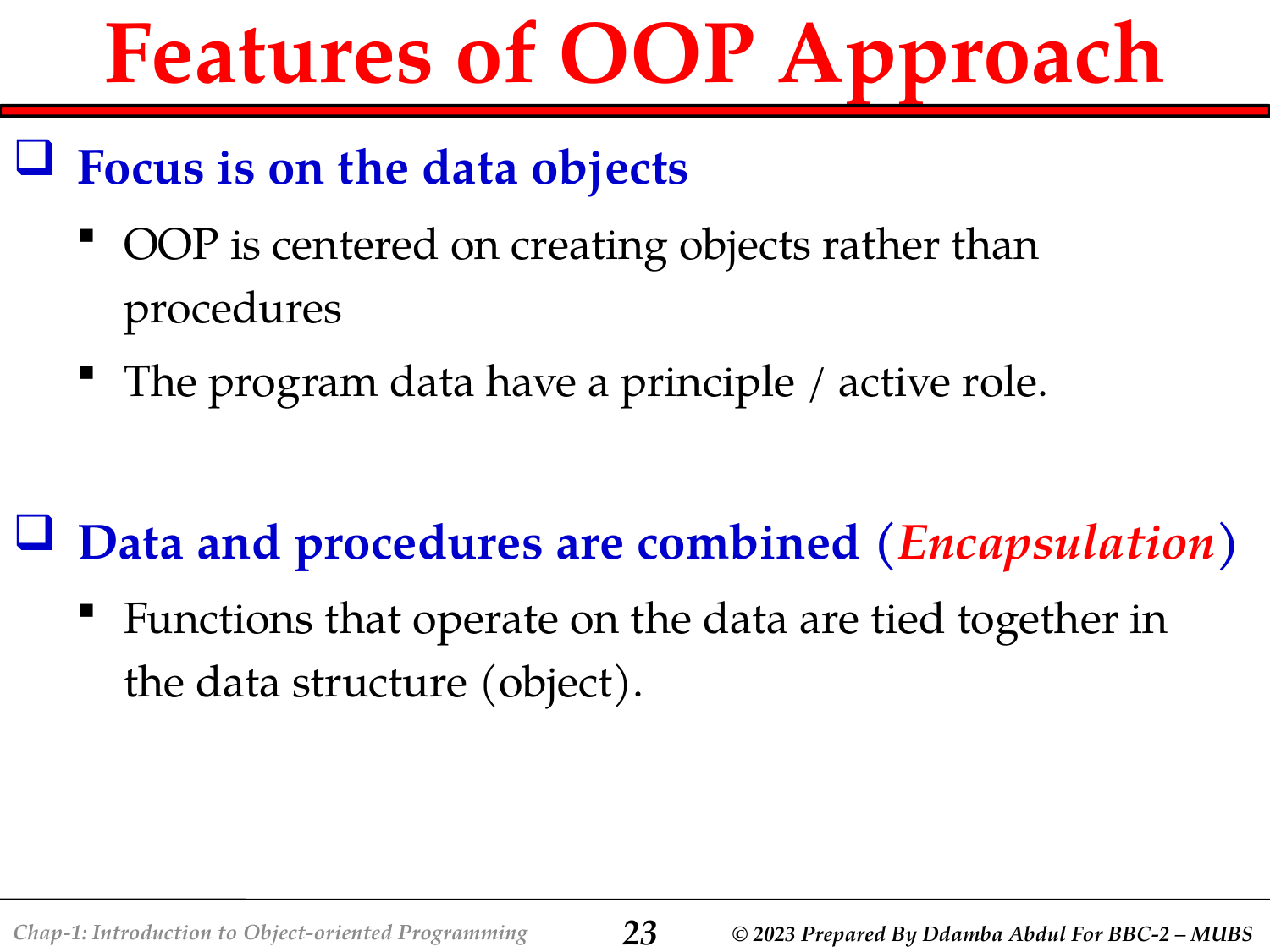

# Features of OOP Approach

Focus is on the data objects
OOP is centered on creating objects rather than procedures
The program data have a principle / active role.

Data and procedures are combined (Encapsulation)
Functions that operate on the data are tied together in the data structure (object).
23
© 2023 Prepared By Ddamba Abdul For BBC-2 – MUBS
Chap-1: Introduction to Object-oriented Programming